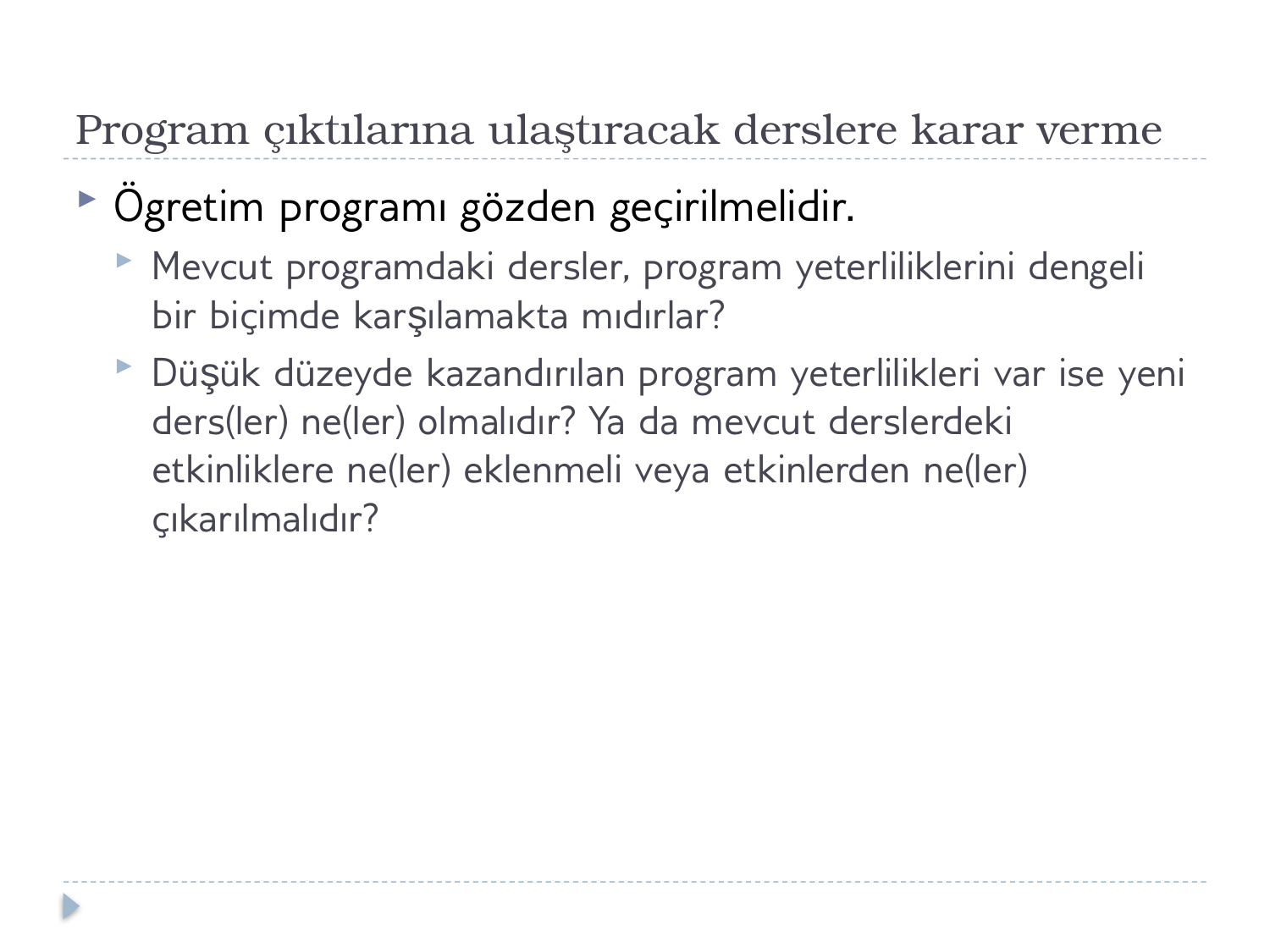

# Program çıktılarına ulaştıracak derslere karar verme
Ögretim programı gözden geçirilmelidir.
Mevcut programdaki dersler, program yeterliliklerini dengeli bir biçimde karşılamakta mıdırlar?
Düşük düzeyde kazandırılan program yeterlilikleri var ise yeni ders(ler) ne(ler) olmalıdır? Ya da mevcut derslerdeki etkinliklere ne(ler) eklenmeli veya etkinlerden ne(ler) çıkarılmalıdır?